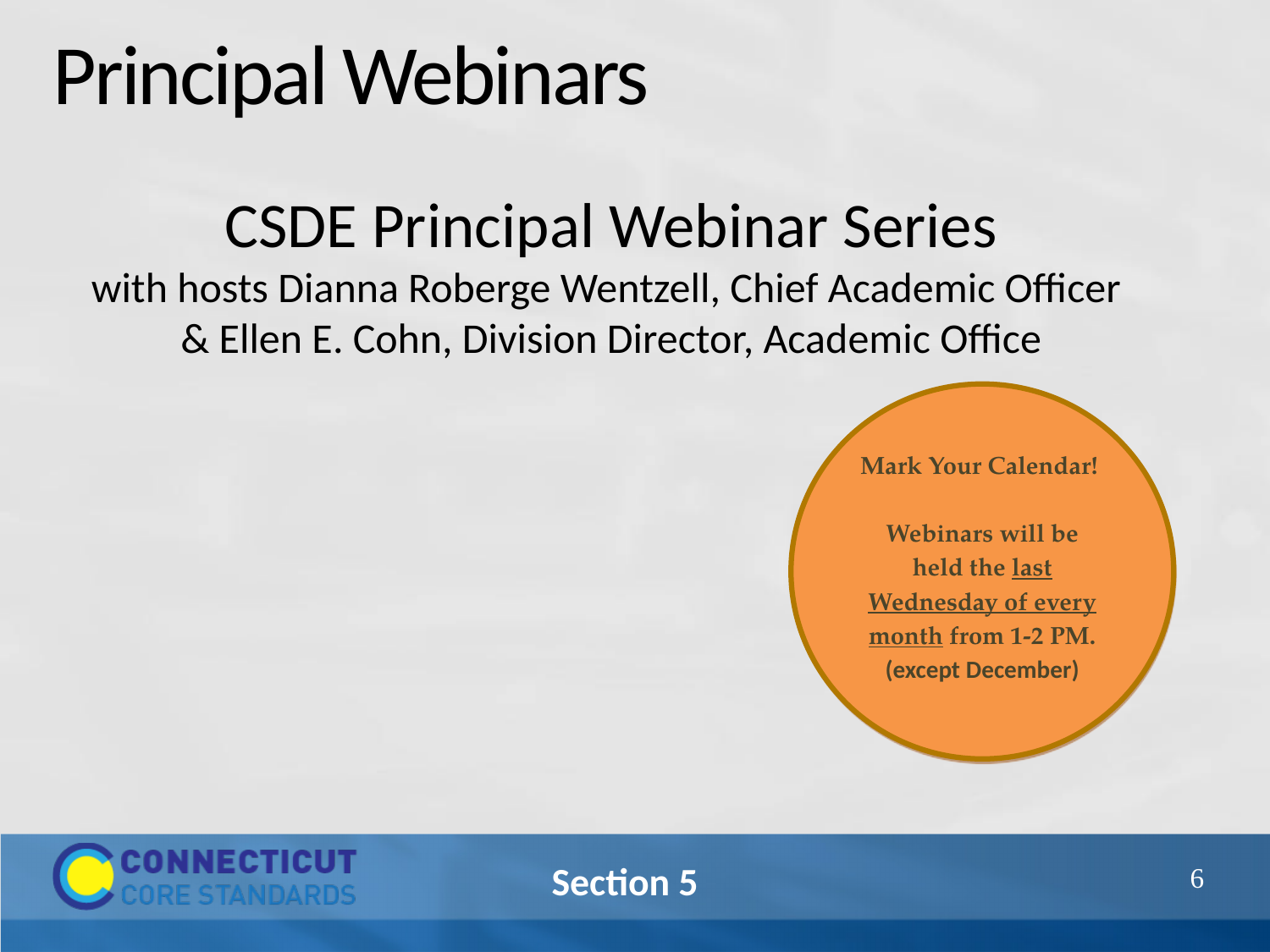

# Principal Webinars
CSDE Principal Webinar Series
with hosts Dianna Roberge Wentzell, Chief Academic Officer
& Ellen E. Cohn, Division Director, Academic Office

Mark Your Calendar!

Webinars will be held the last Wednesday of every month from 1-2 PM.
(except December)

6